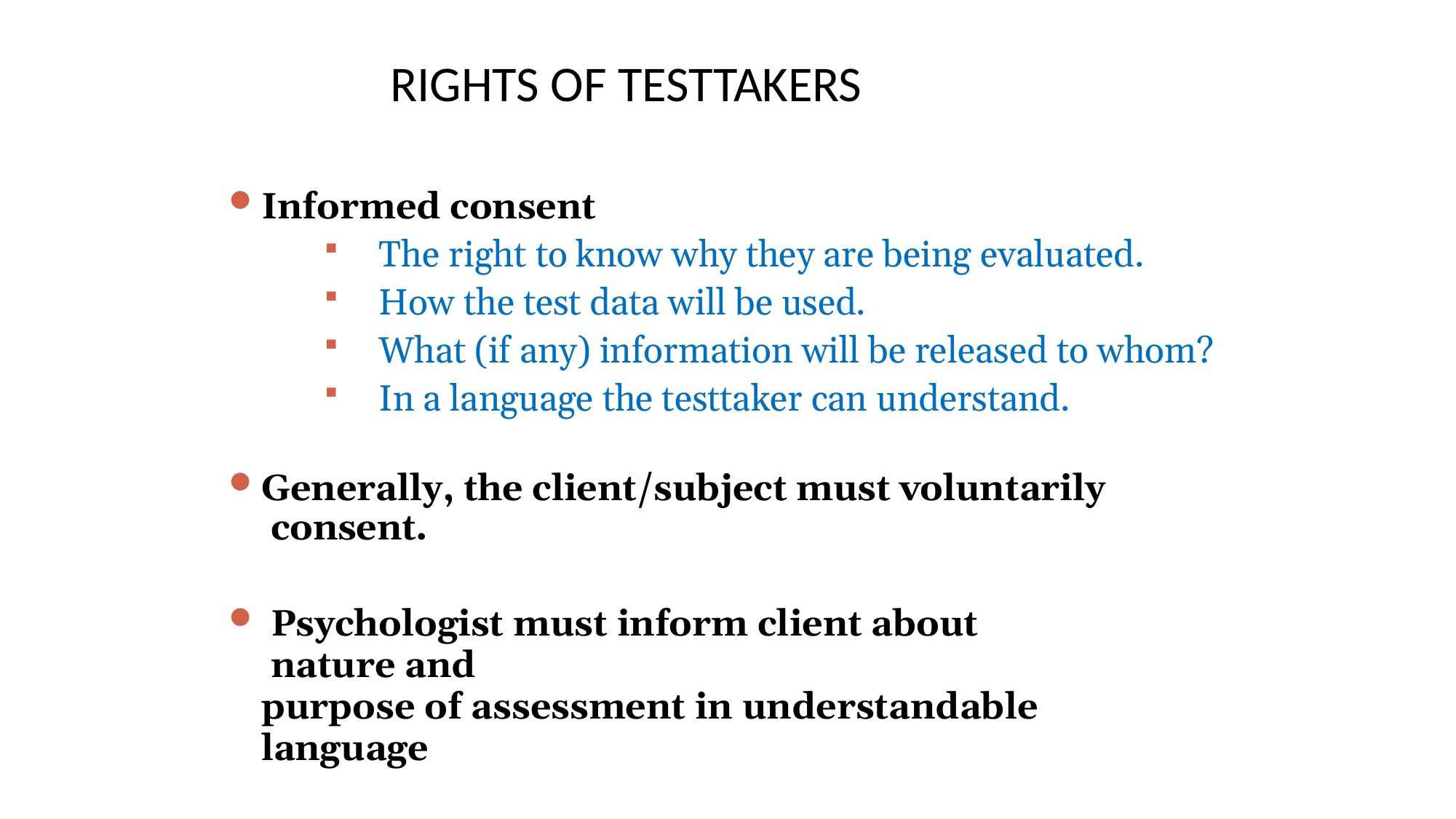

# RIGHTS OF TESTTAKERS
Informed consent
The right to know why they are being evaluated.
How the test data will be used.
What (if any) information will be released to whom?
In a language the testtaker can understand.

Generally, the client/subject must voluntarily  consent.

Psychologist must inform client about nature and
purpose of assessment in understandable language